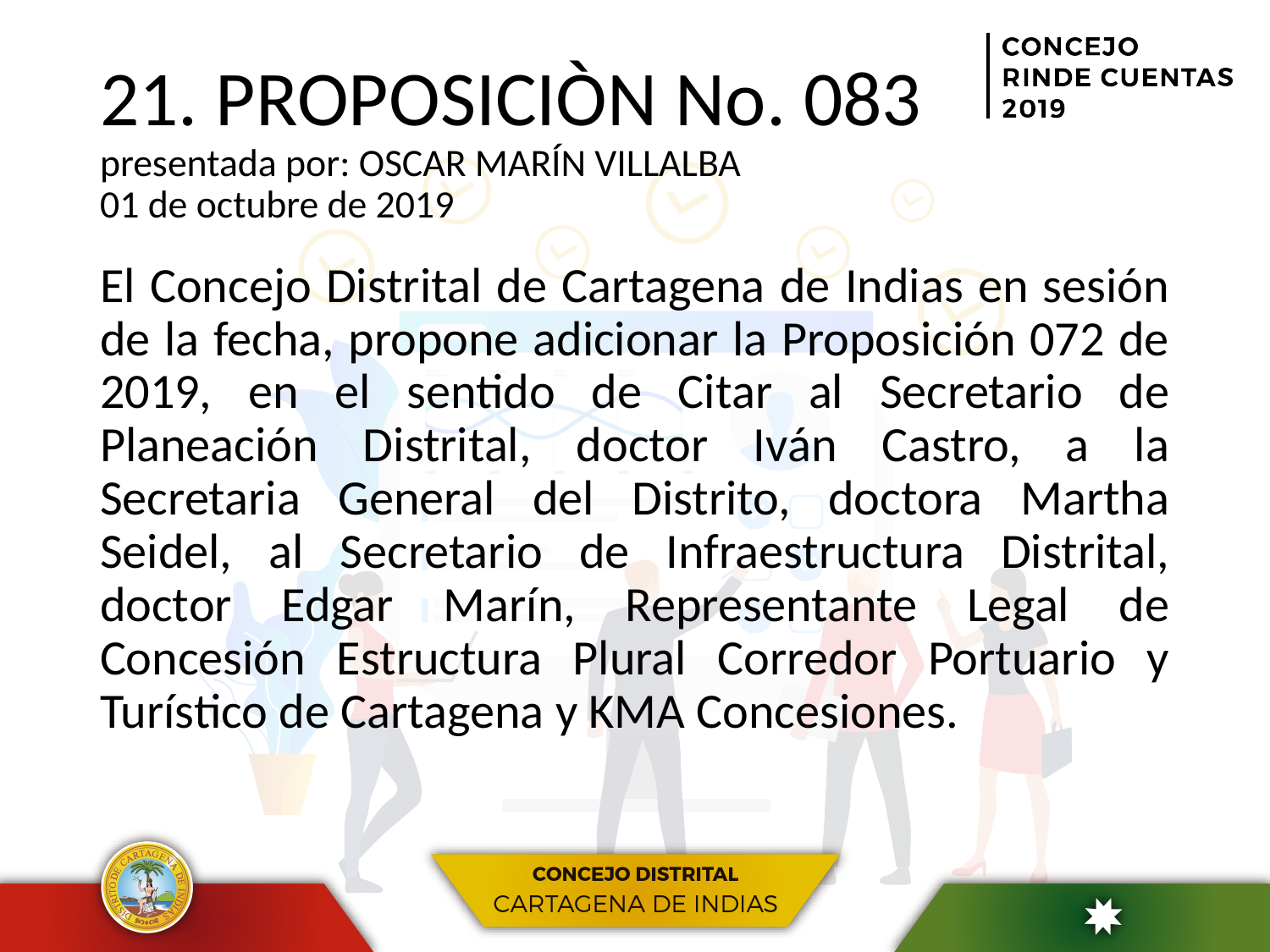

# 21. PROPOSICIÒN No. 083 presentada por: OSCAR MARÍN VILLALBA 01 de octubre de 2019
El Concejo Distrital de Cartagena de Indias en sesión de la fecha, propone adicionar la Proposición 072 de 2019, en el sentido de Citar al Secretario de Planeación Distrital, doctor Iván Castro, a la Secretaria General del Distrito, doctora Martha Seidel, al Secretario de Infraestructura Distrital, doctor Edgar Marín, Representante Legal de Concesión Estructura Plural Corredor Portuario y Turístico de Cartagena y KMA Concesiones.